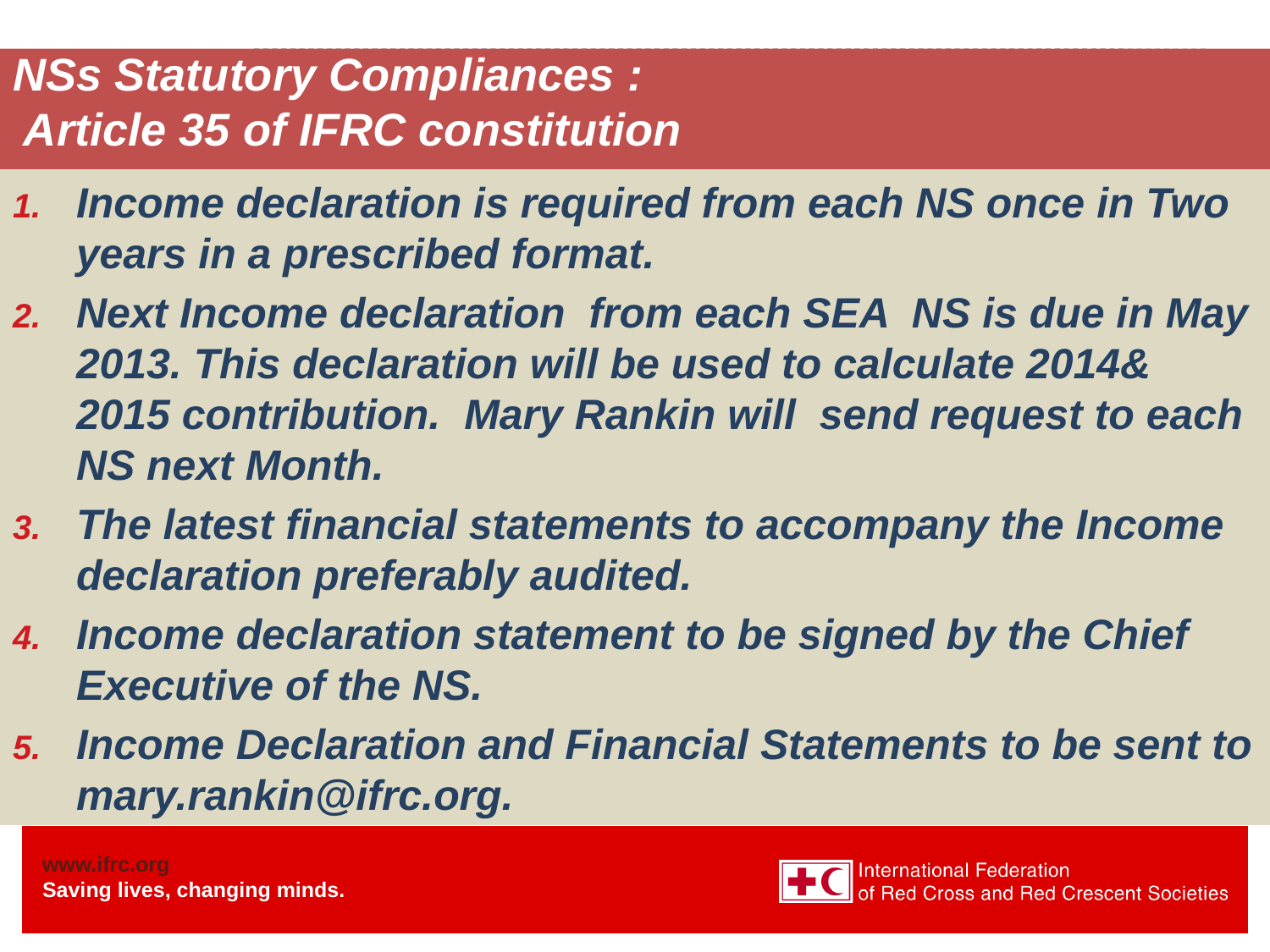

# NSs Statutory Compliances : Article 35 of IFRC constitution
Income declaration is required from each NS once in Two years in a prescribed format.
Next Income declaration  from each SEA  NS is due in May 2013. This declaration will be used to calculate 2014&  2015 contribution.  Mary Rankin will  send request to each NS next Month.
The latest financial statements to accompany the Income declaration preferably audited.
Income declaration statement to be signed by the Chief Executive of the NS.
Income Declaration and Financial Statements to be sent to mary.rankin@ifrc.org.